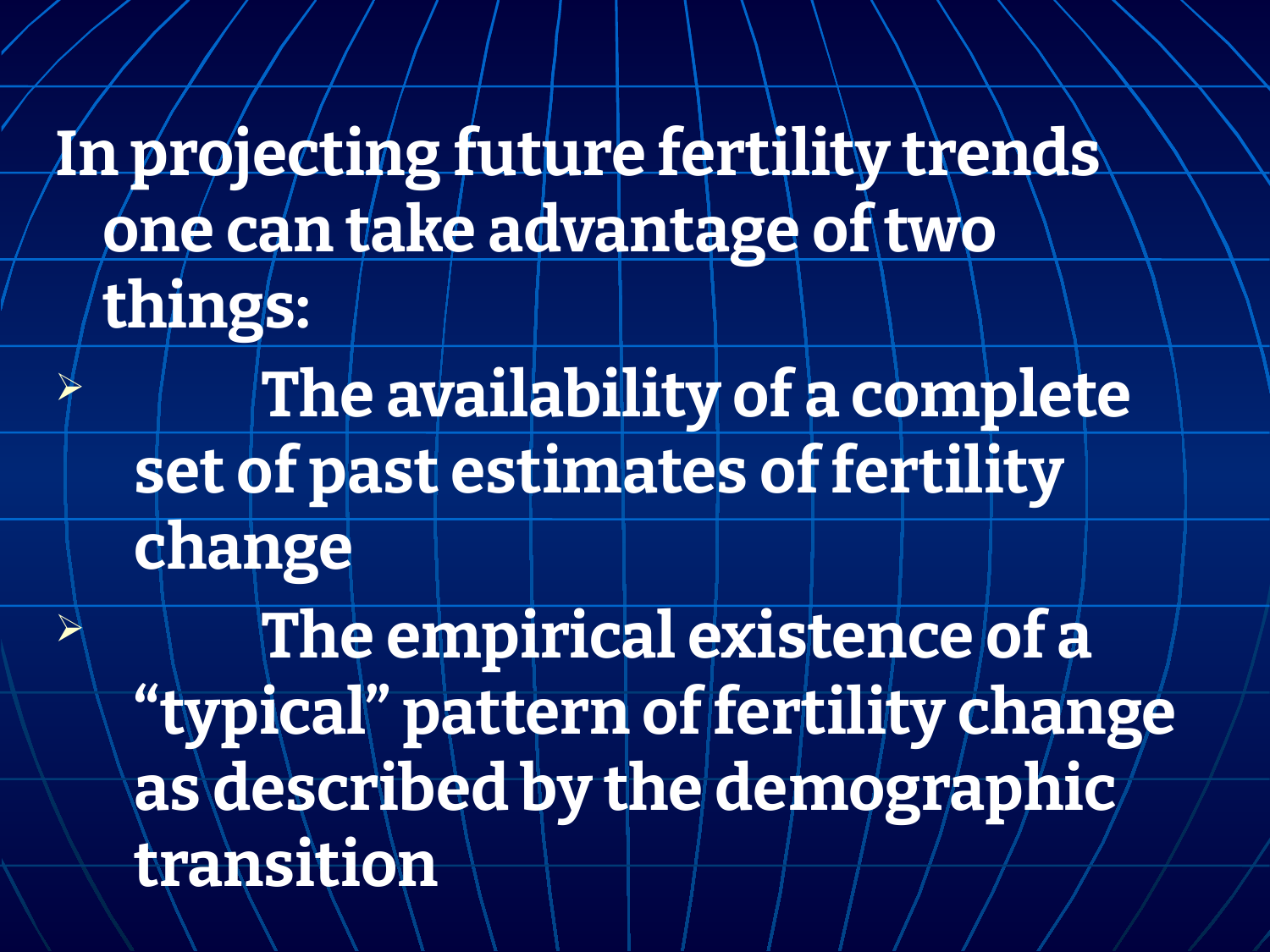

In projecting future fertility trends one can take advantage of two things:
	The availability of a complete set of past estimates of fertility change
	The empirical existence of a “typical” pattern of fertility change as described by the demographic transition